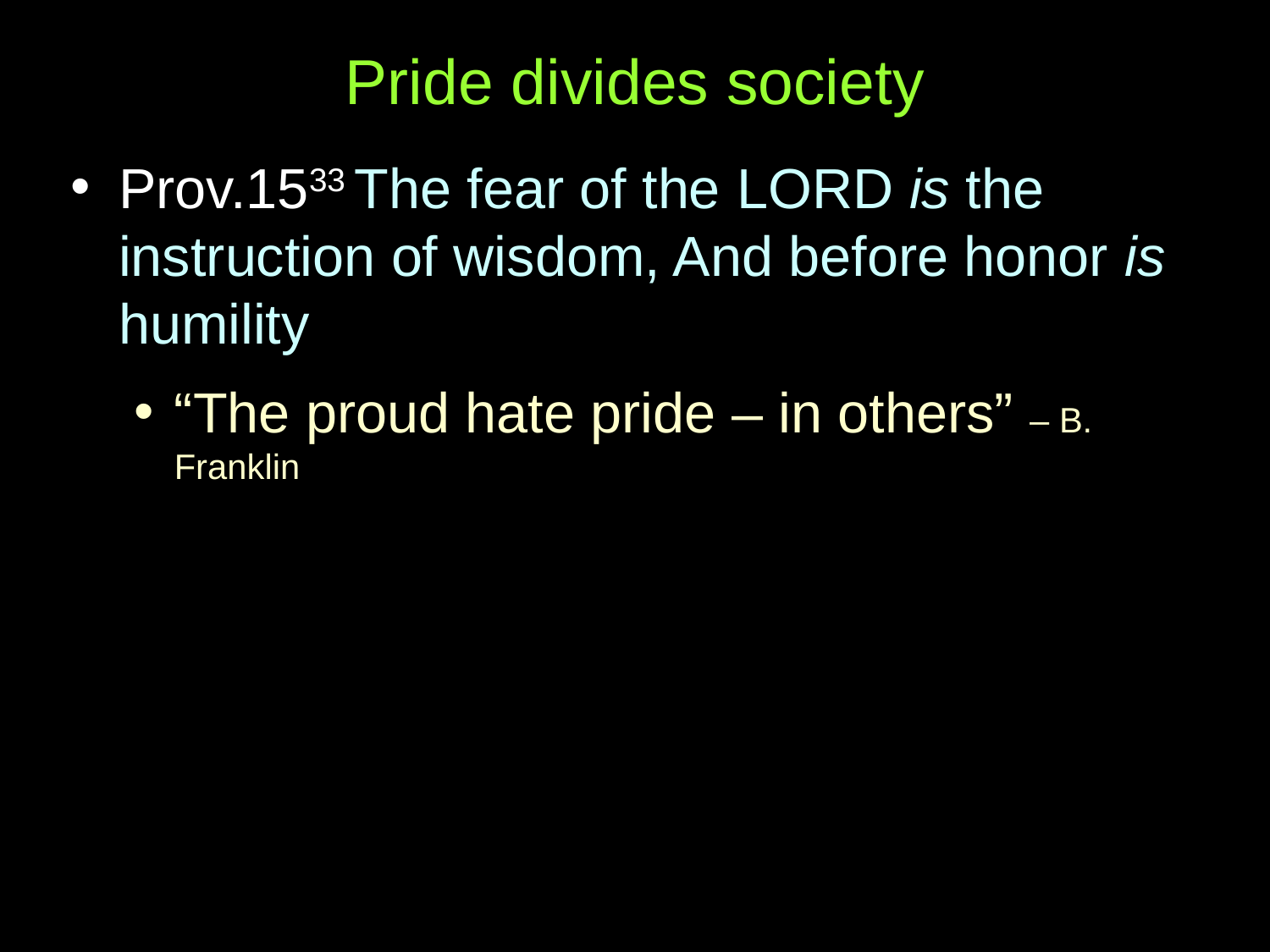

# Pride divides society
Prov.1533 The fear of the Lord is the instruction of wisdom, And before honor is humility
“The proud hate pride – in others” – B. Franklin